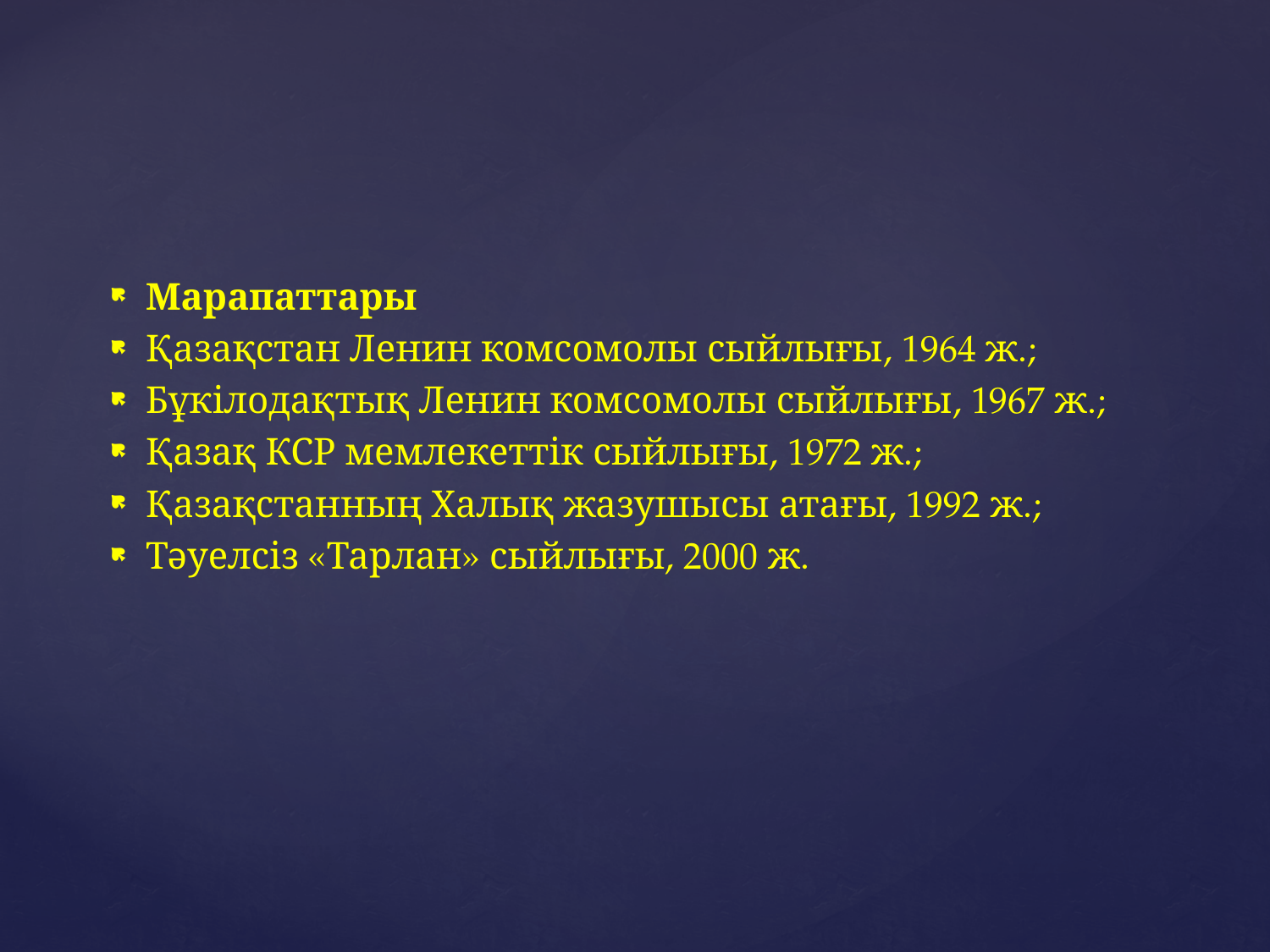

Марапаттары
Қазақстан Ленин комсомолы сыйлығы, 1964 ж.;
Бұкілодақтық Ленин комсомолы сыйлығы, 1967 ж.;
Қазақ КСР мемлекеттік сыйлығы, 1972 ж.;
Қазақстанның Халық жазушысы атағы, 1992 ж.;
Тәуелсіз «Тарлан» сыйлығы, 2000 ж.